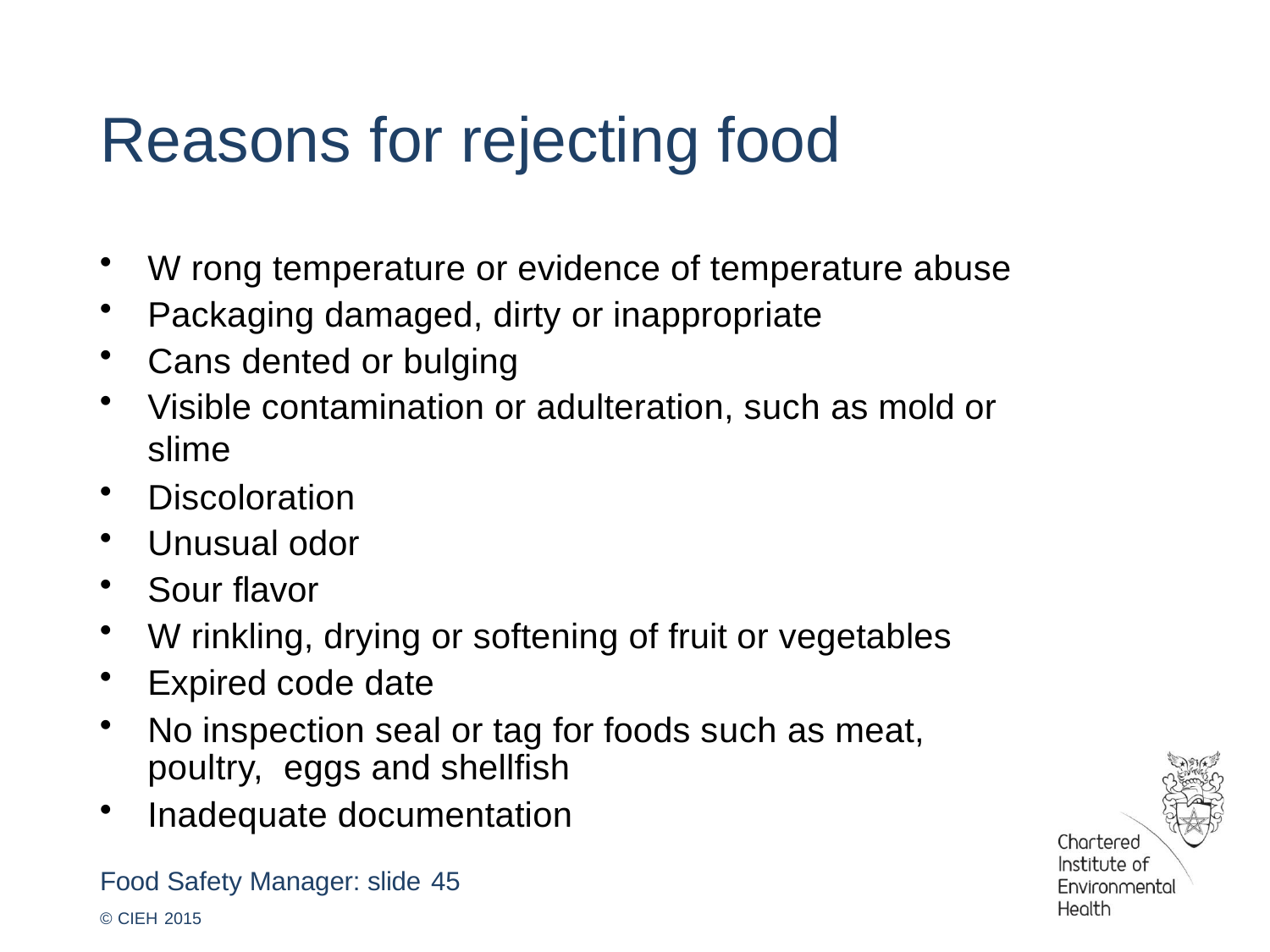

# Reasons for rejecting food
W rong temperature or evidence of temperature abuse
Packaging damaged, dirty or inappropriate
Cans dented or bulging
Visible contamination or adulteration, such as mold or slime
Discoloration
Unusual odor
Sour flavor
W rinkling, drying or softening of fruit or vegetables
Expired code date
No inspection seal or tag for foods such as meat, poultry,  eggs and shellfish
Inadequate documentation
Food Safety Manager: slide 45
© CIEH 2015